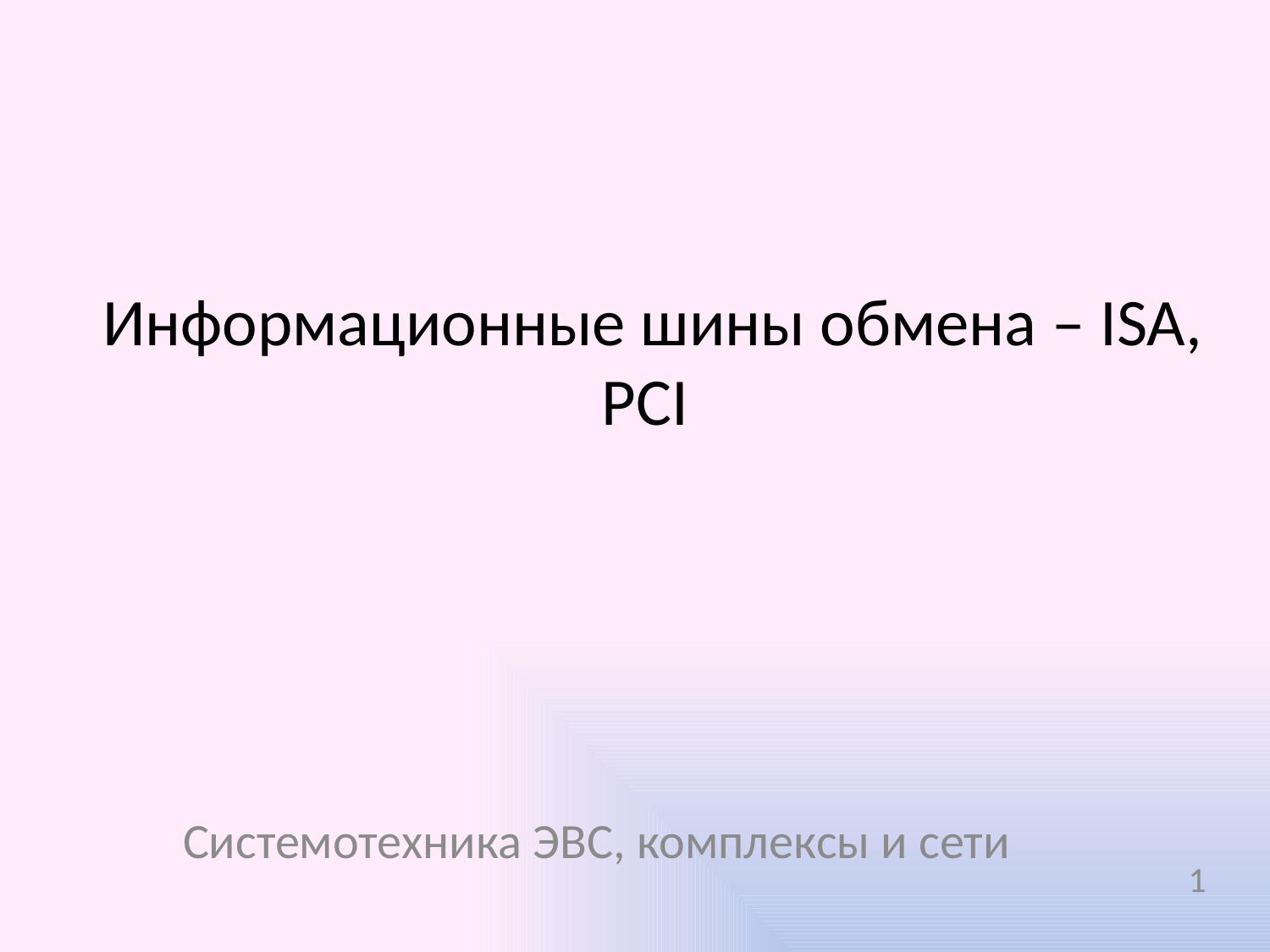

# Информационные шины обмена – ISA, PCI
Системотехника ЭВС, комплексы и сети
1